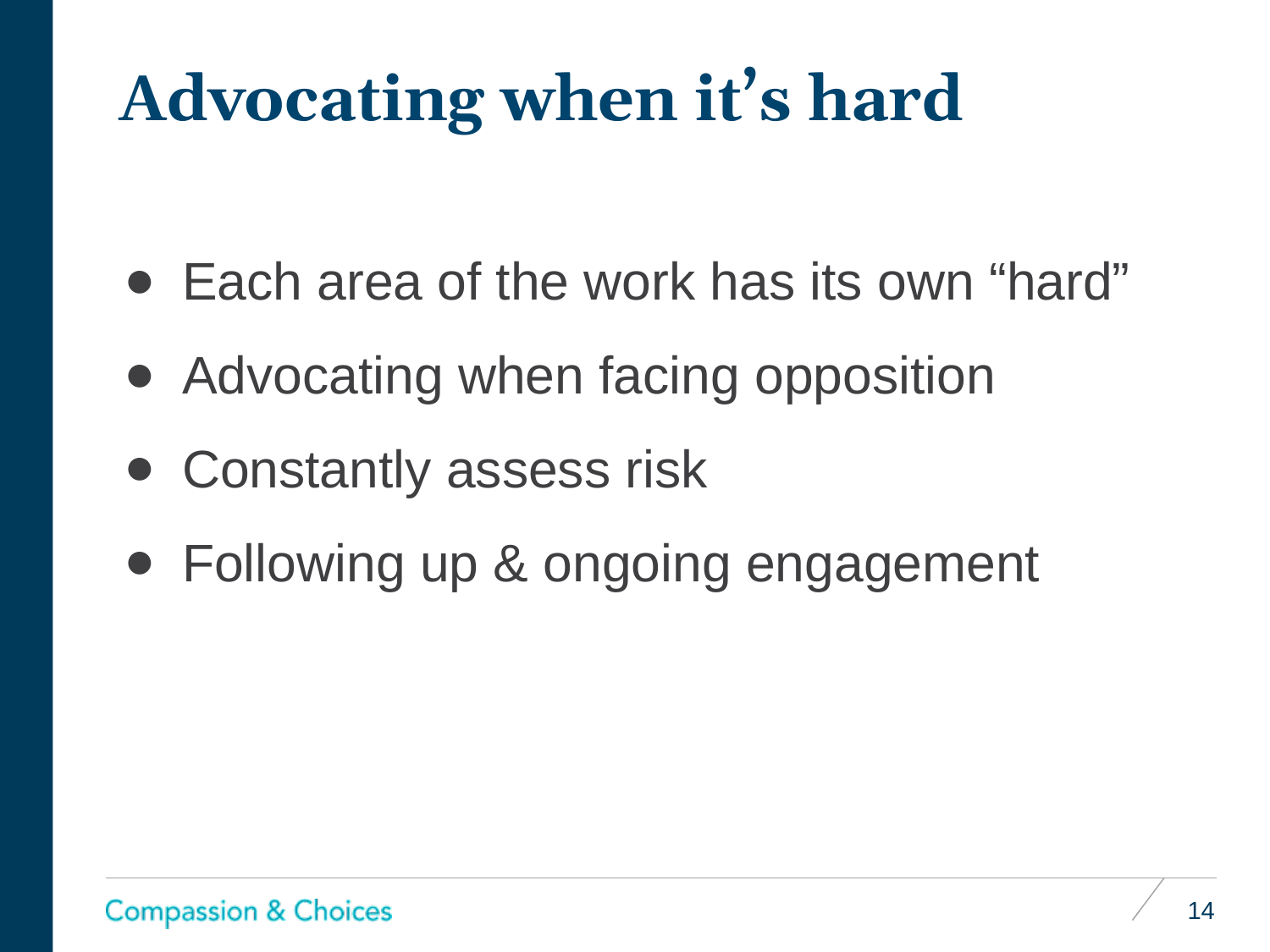

# Advocating when it’s hard
Each area of the work has its own “hard”
Advocating when facing opposition
Constantly assess risk
Following up & ongoing engagement